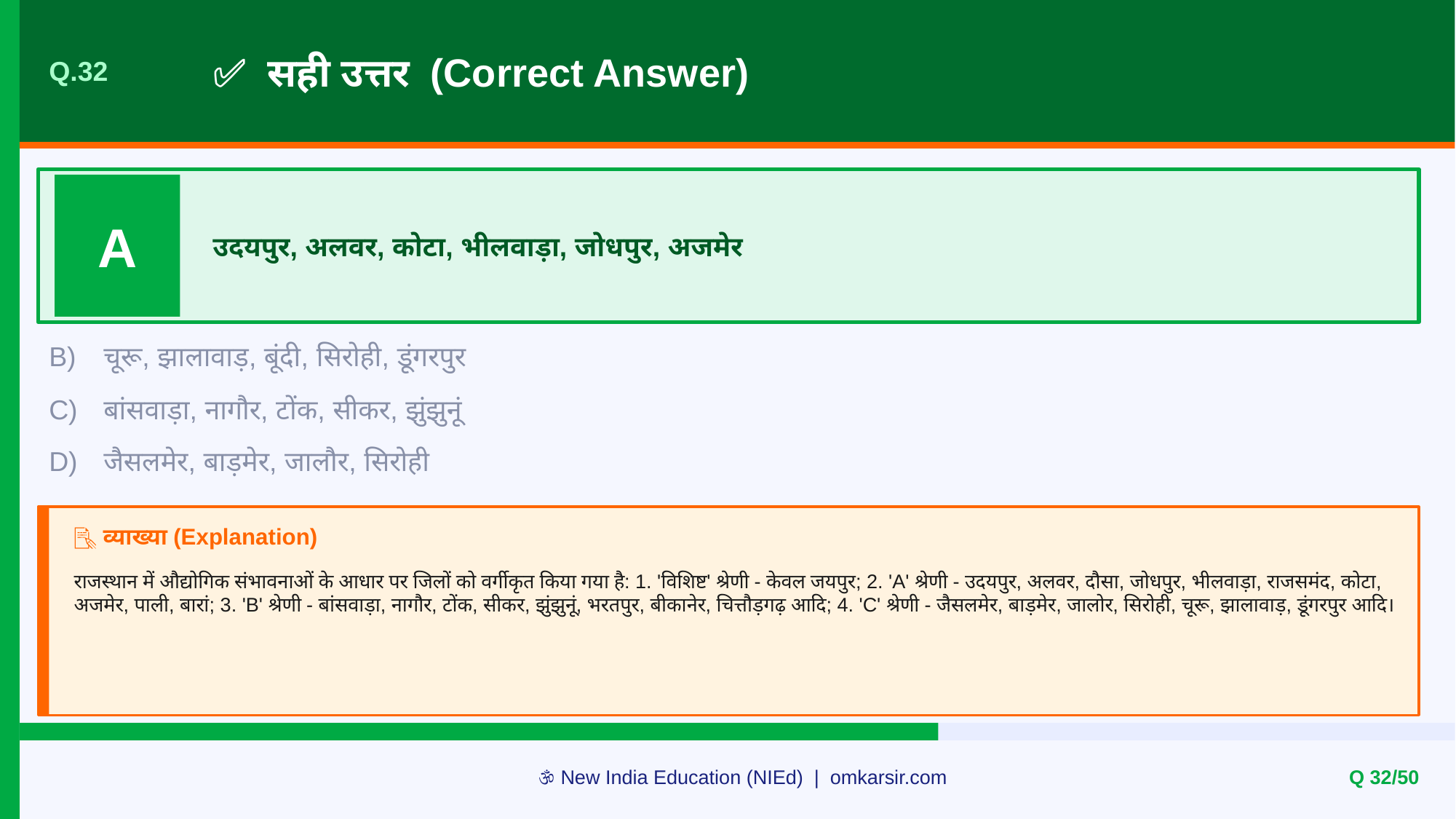

✅  सही उत्तर  (Correct Answer)
Q.32

A
उदयपुर, अलवर, कोटा, भीलवाड़ा, जोधपुर, अजमेर
B)
चूरू, झालावाड़, बूंदी, सिरोही, डूंगरपुर
C)
बांसवाड़ा, नागौर, टोंक, सीकर, झुंझुनूं
D)
जैसलमेर, बाड़मेर, जालौर, सिरोही

📝 व्याख्या (Explanation)
राजस्थान में औद्योगिक संभावनाओं के आधार पर जिलों को वर्गीकृत किया गया है: 1. 'विशिष्ट' श्रेणी - केवल जयपुर; 2. 'A' श्रेणी - उदयपुर, अलवर, दौसा, जोधपुर, भीलवाड़ा, राजसमंद, कोटा, अजमेर, पाली, बारां; 3. 'B' श्रेणी - बांसवाड़ा, नागौर, टोंक, सीकर, झुंझुनूं, भरतपुर, बीकानेर, चित्तौड़गढ़ आदि; 4. 'C' श्रेणी - जैसलमेर, बाड़मेर, जालोर, सिरोही, चूरू, झालावाड़, डूंगरपुर आदि।

🕉️ New India Education (NIEd)  |  omkarsir.com
Q 32/50